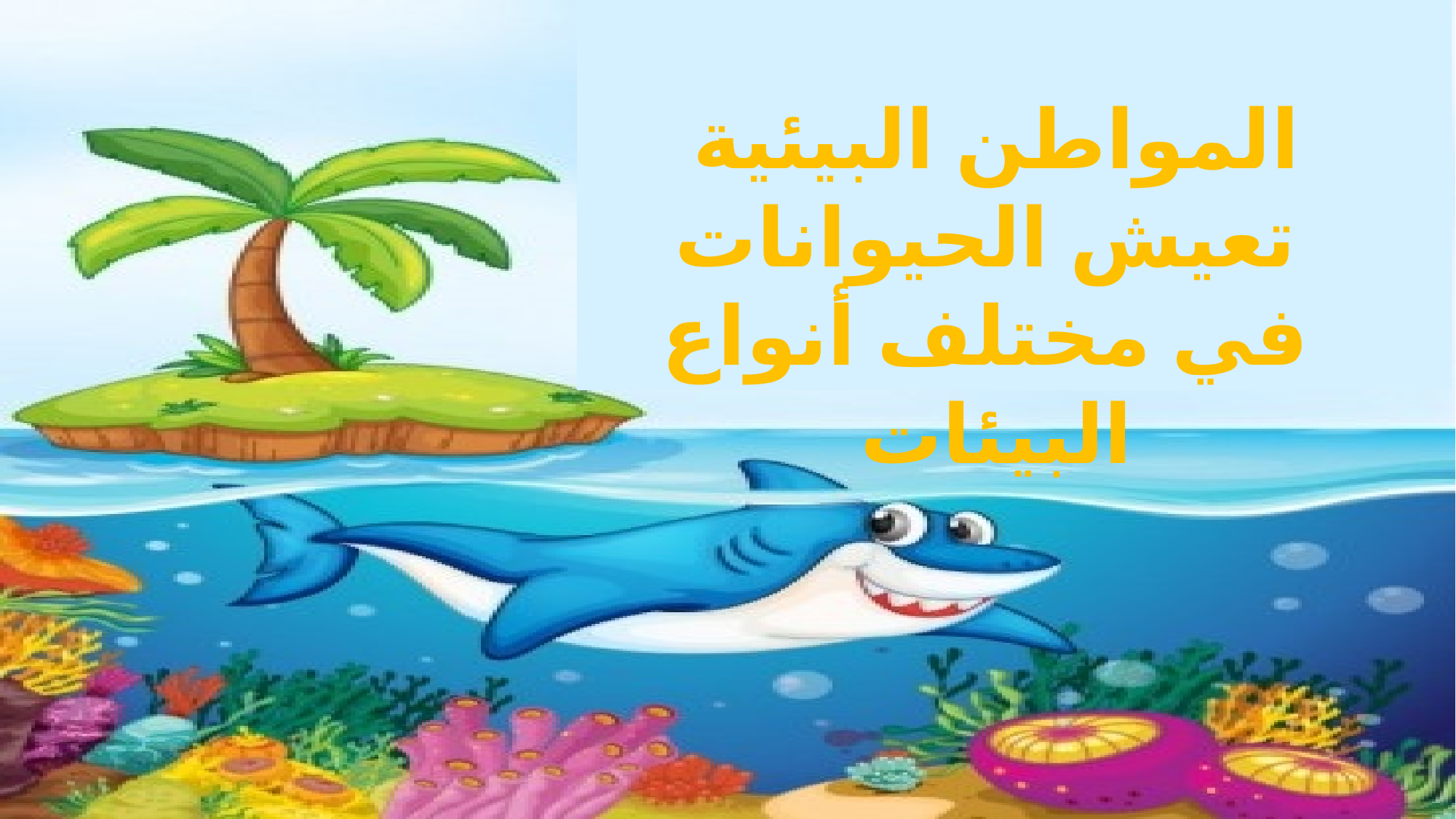

المواطن البيئية
تعيش الحيوانات في مختلف أنواع البيئات